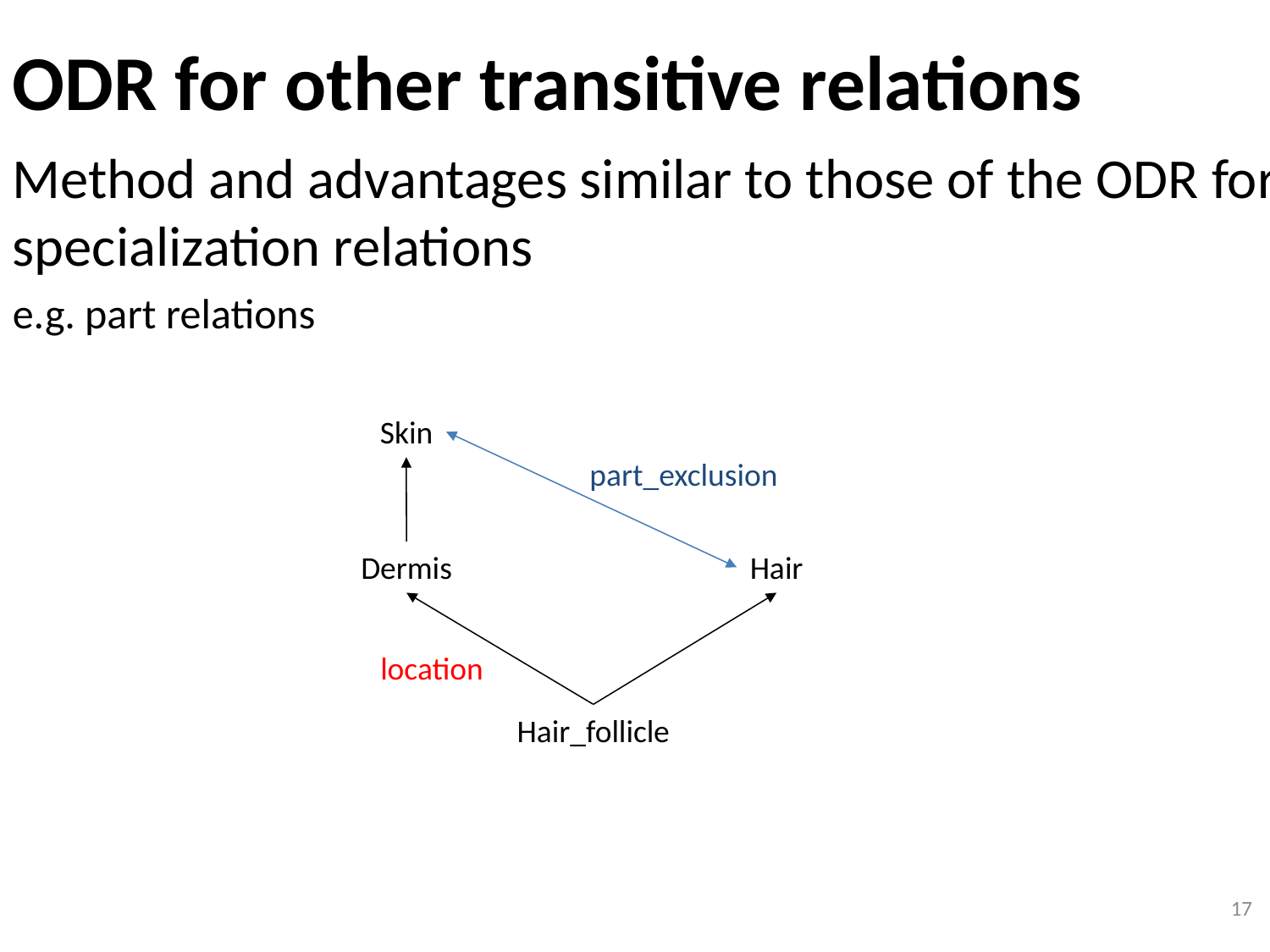

ODR for other transitive relations
Method and advantages similar to those of the ODR for specialization relations
e.g. part relations

Skin

part_exclusion

Dermis
Hair

location
Hair_follicle
17